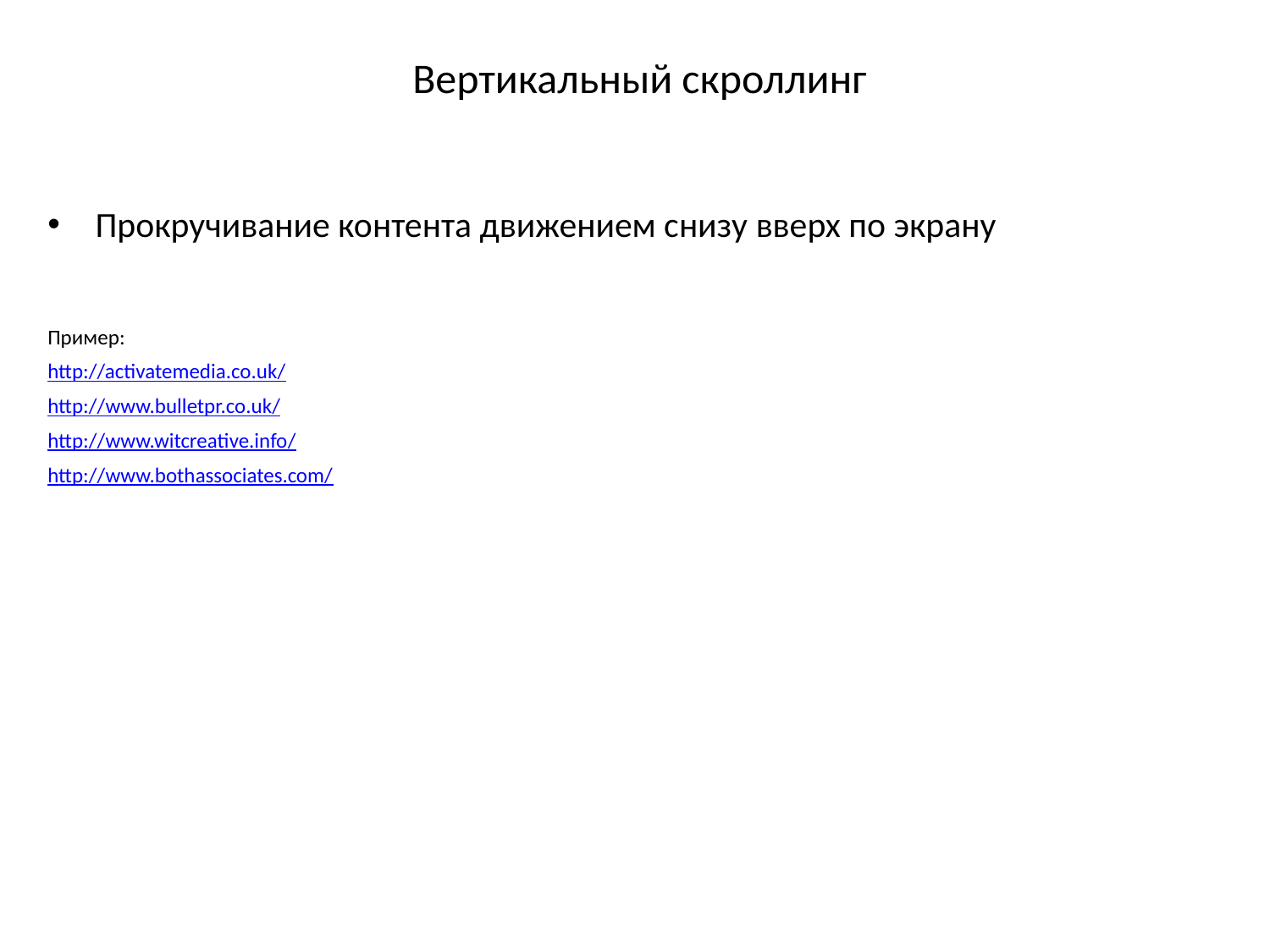

# Вертикальный скроллинг
Прокручивание контента движением снизу вверх по экрану

Пример:
http://activatemedia.co.uk/
http://www.bulletpr.co.uk/
http://www.witcreative.info/
http://www.bothassociates.com/